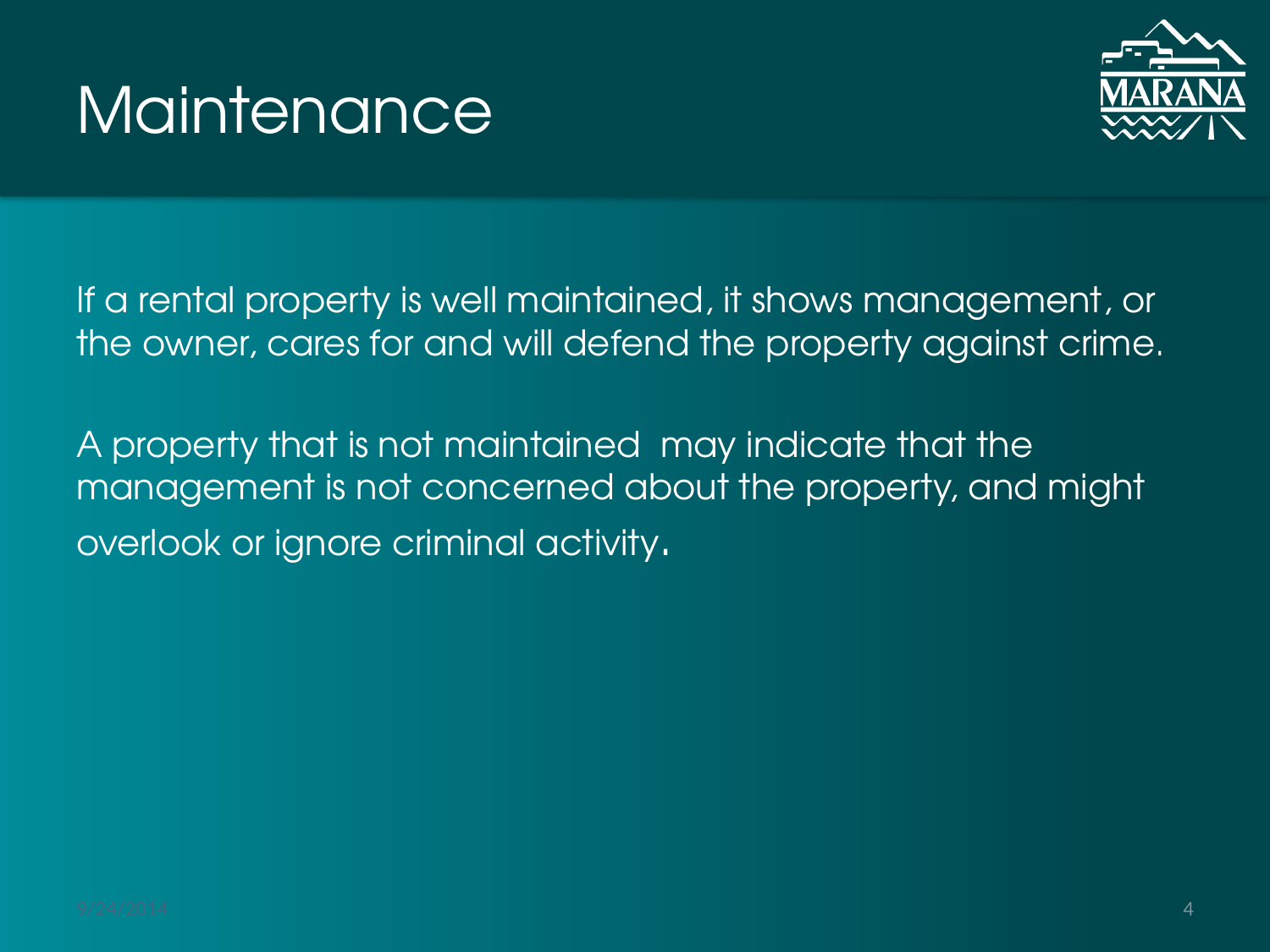

# Maintenance

If a rental property is well maintained, it shows management, or the owner, cares for and will defend the property against crime.

A property that is not maintained  may indicate that the management is not concerned about the property, and might overlook or ignore criminal activity.
9/24/2014
4